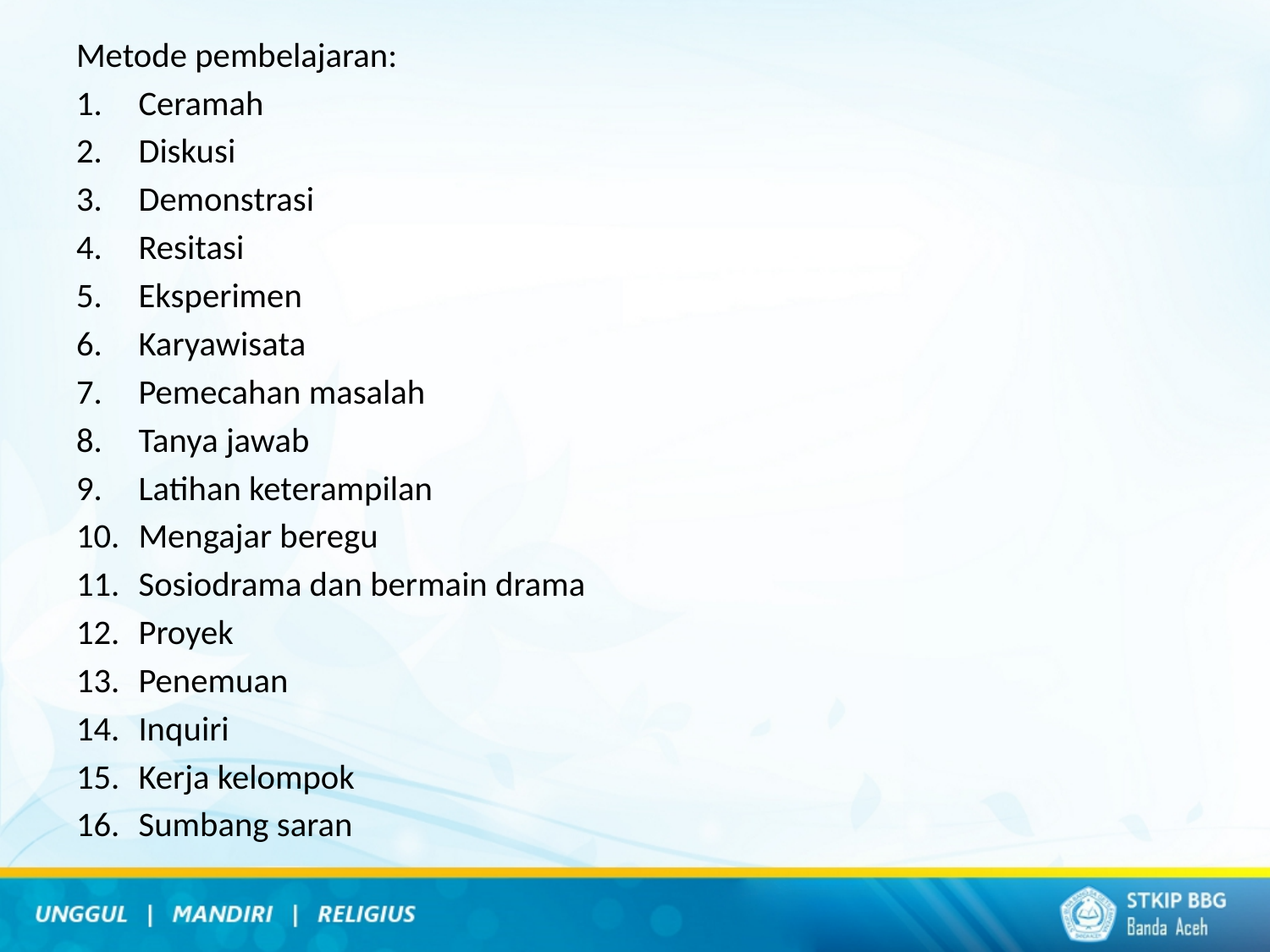

Metode pembelajaran:
Ceramah
Diskusi
Demonstrasi
Resitasi
Eksperimen
Karyawisata
Pemecahan masalah
Tanya jawab
Latihan keterampilan
Mengajar beregu
Sosiodrama dan bermain drama
Proyek
Penemuan
Inquiri
Kerja kelompok
Sumbang saran